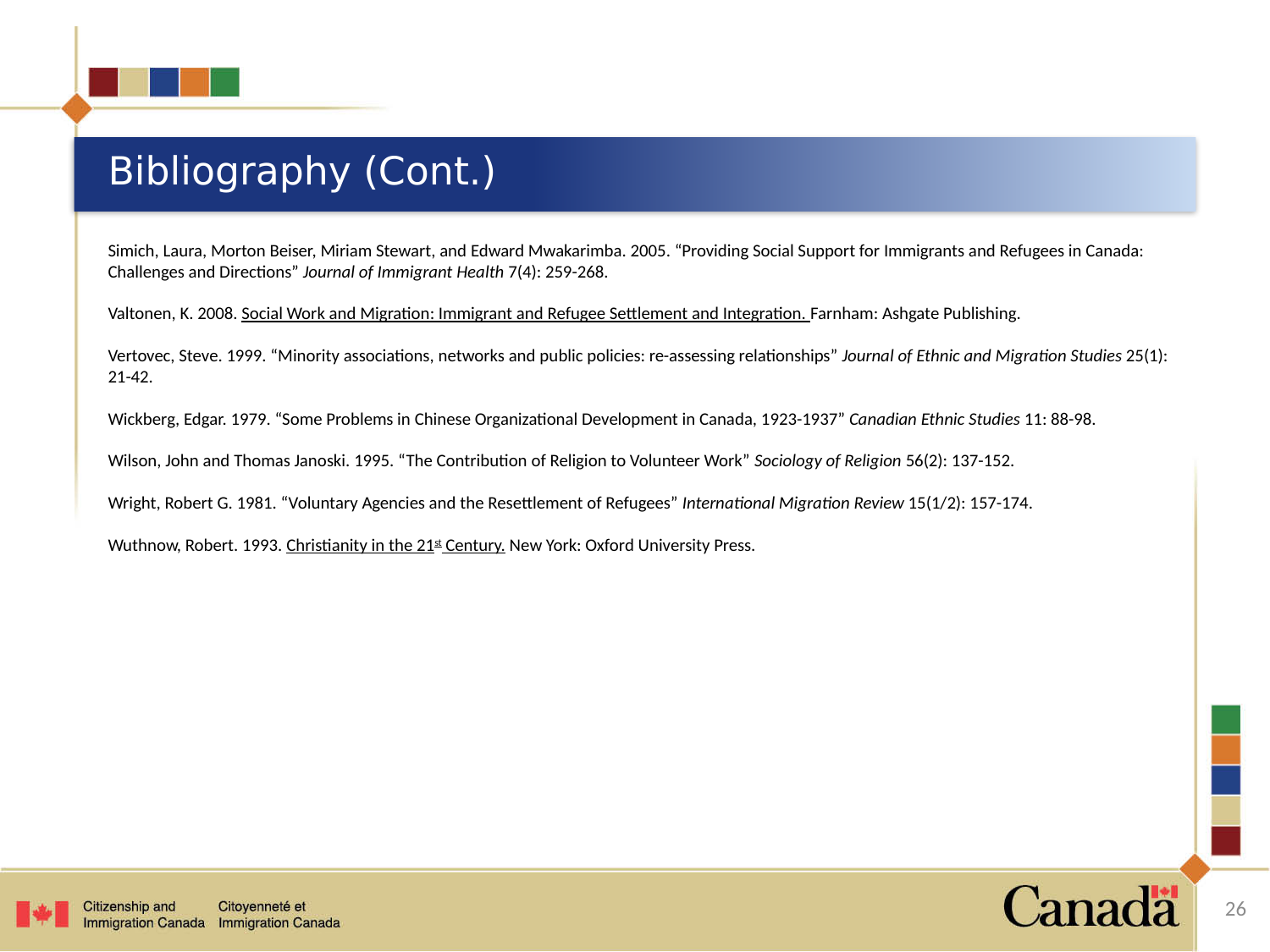

# Bibliography (Cont.)
Simich, Laura, Morton Beiser, Miriam Stewart, and Edward Mwakarimba. 2005. “Providing Social Support for Immigrants and Refugees in Canada: Challenges and Directions” Journal of Immigrant Health 7(4): 259-268.

Valtonen, K. 2008. Social Work and Migration: Immigrant and Refugee Settlement and Integration. Farnham: Ashgate Publishing.

Vertovec, Steve. 1999. “Minority associations, networks and public policies: re-assessing relationships” Journal of Ethnic and Migration Studies 25(1): 21-42.

Wickberg, Edgar. 1979. “Some Problems in Chinese Organizational Development in Canada, 1923-1937” Canadian Ethnic Studies 11: 88-98.

Wilson, John and Thomas Janoski. 1995. “The Contribution of Religion to Volunteer Work” Sociology of Religion 56(2): 137-152.

Wright, Robert G. 1981. “Voluntary Agencies and the Resettlement of Refugees” International Migration Review 15(1/2): 157-174.

Wuthnow, Robert. 1993. Christianity in the 21st Century. New York: Oxford University Press.

26